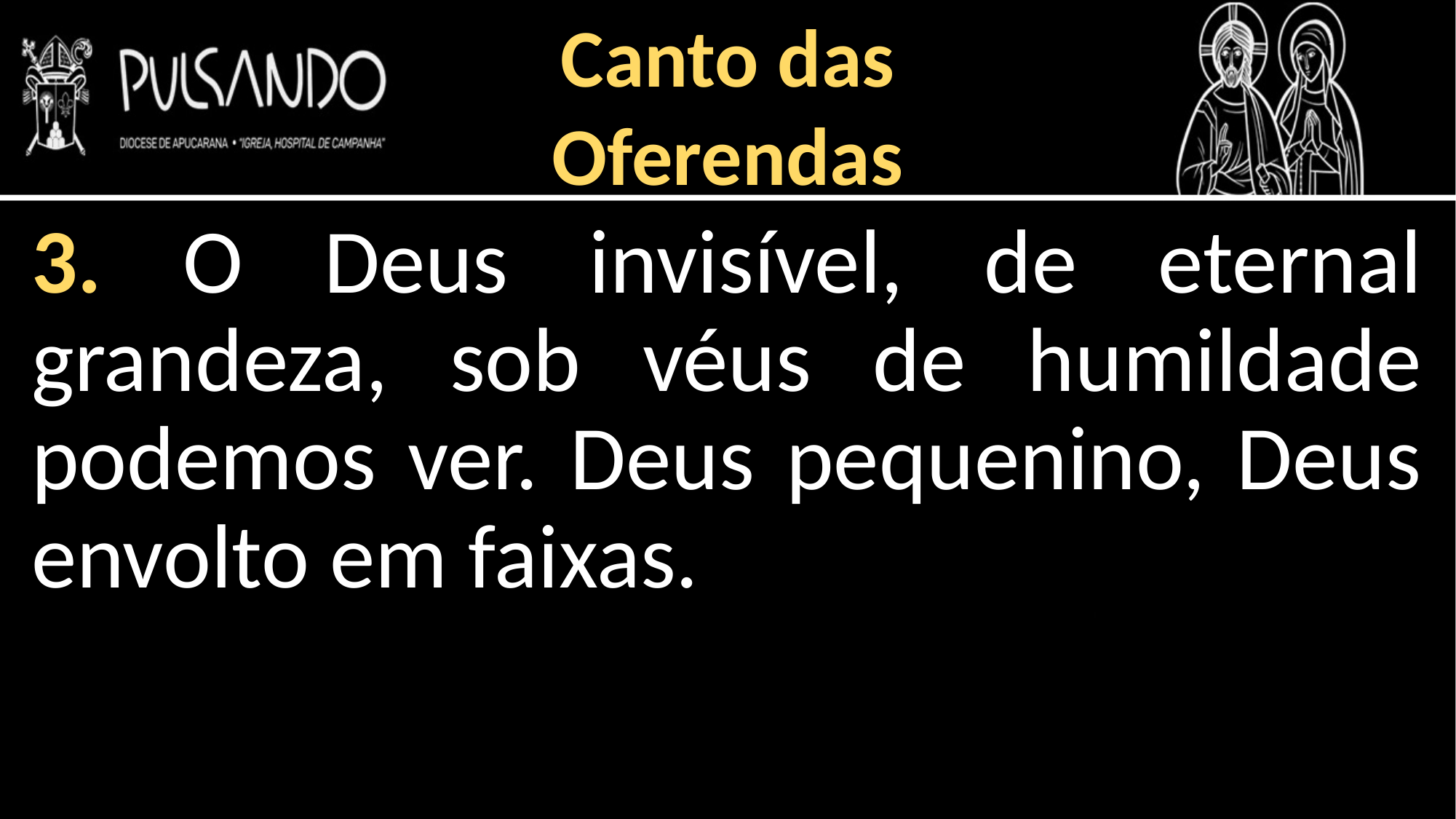

Canto das
Oferendas
3. O Deus invisível, de eternal grandeza, sob véus de humildade podemos ver. Deus pequenino, Deus envolto em faixas.